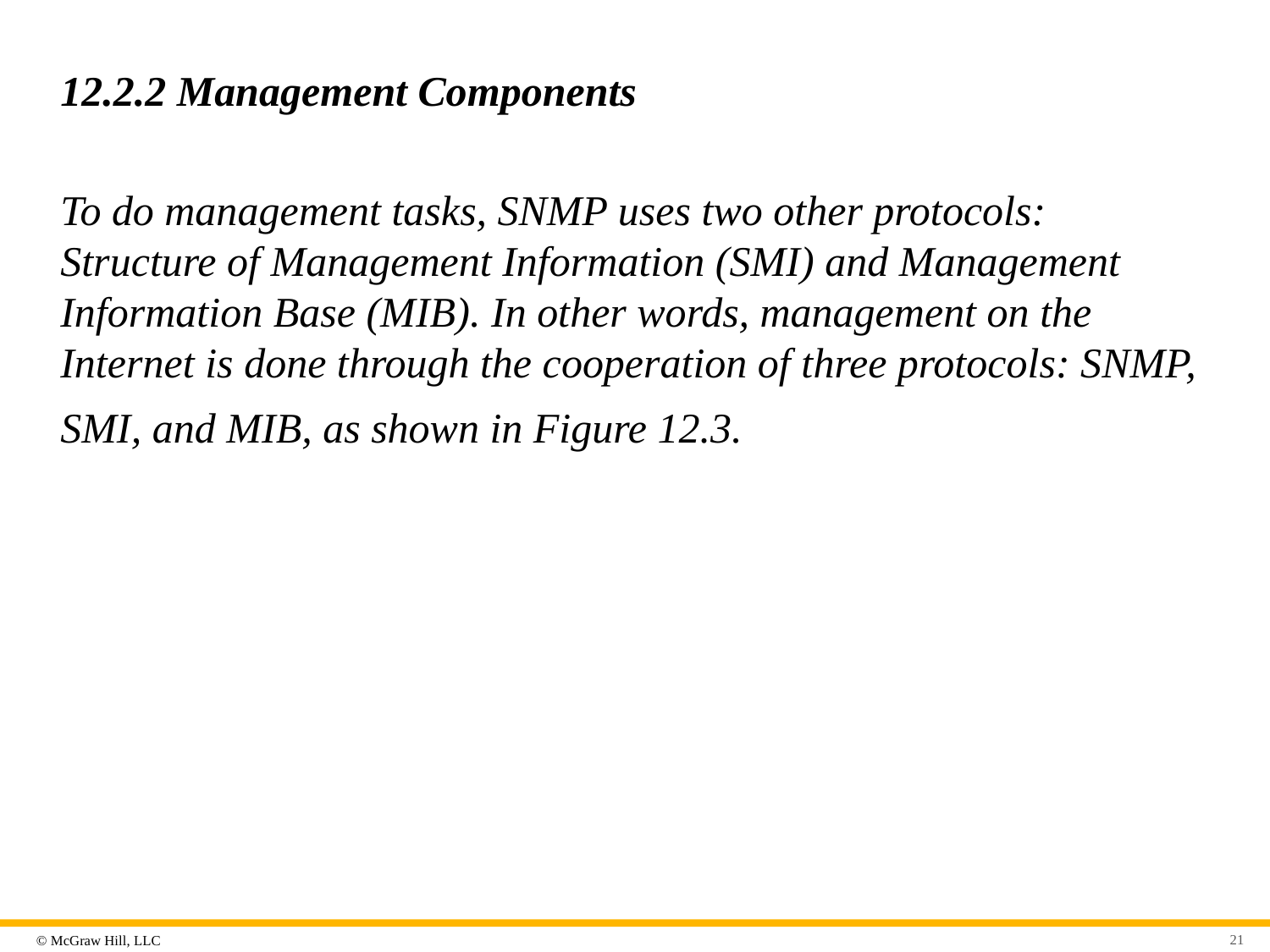

# 12.2.2 Management Components
To do management tasks, SNMP uses two other protocols: Structure of Management Information (SMI) and Management Information Base (MIB). In other words, management on the Internet is done through the cooperation of three protocols: SNMP,
SMI, and MIB, as shown in Figure 12.3.
21